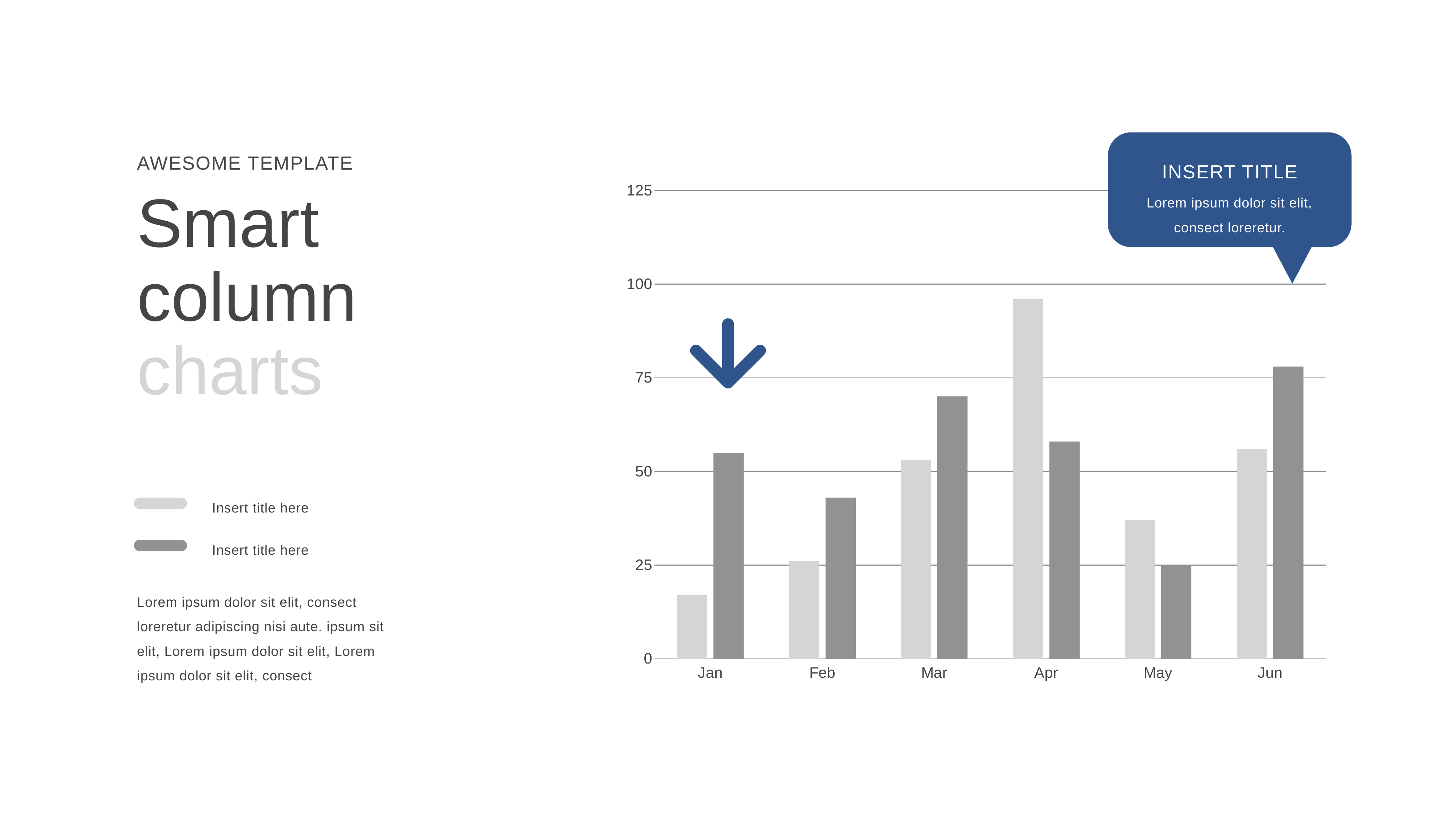

INSERT TITLE
Lorem ipsum dolor sit elit, consect loreretur.
Awesome template

### Chart

| Category | Region 1 | Region 2 |
|---|---|---|
| Jan | 17.0 | 55.0 |
| Feb | 26.0 | 43.0 |
| Mar | 53.0 | 70.0 |
| Apr | 96.0 | 58.0 |
| May | 37.0 | 25.0 |
| Jun | 56.0 | 78.0 |
Smart column charts

Insert title here

Insert title here

Lorem ipsum dolor sit elit, consect loreretur adipiscing nisi aute. ipsum sit elit, Lorem ipsum dolor sit elit, Lorem ipsum dolor sit elit, consect